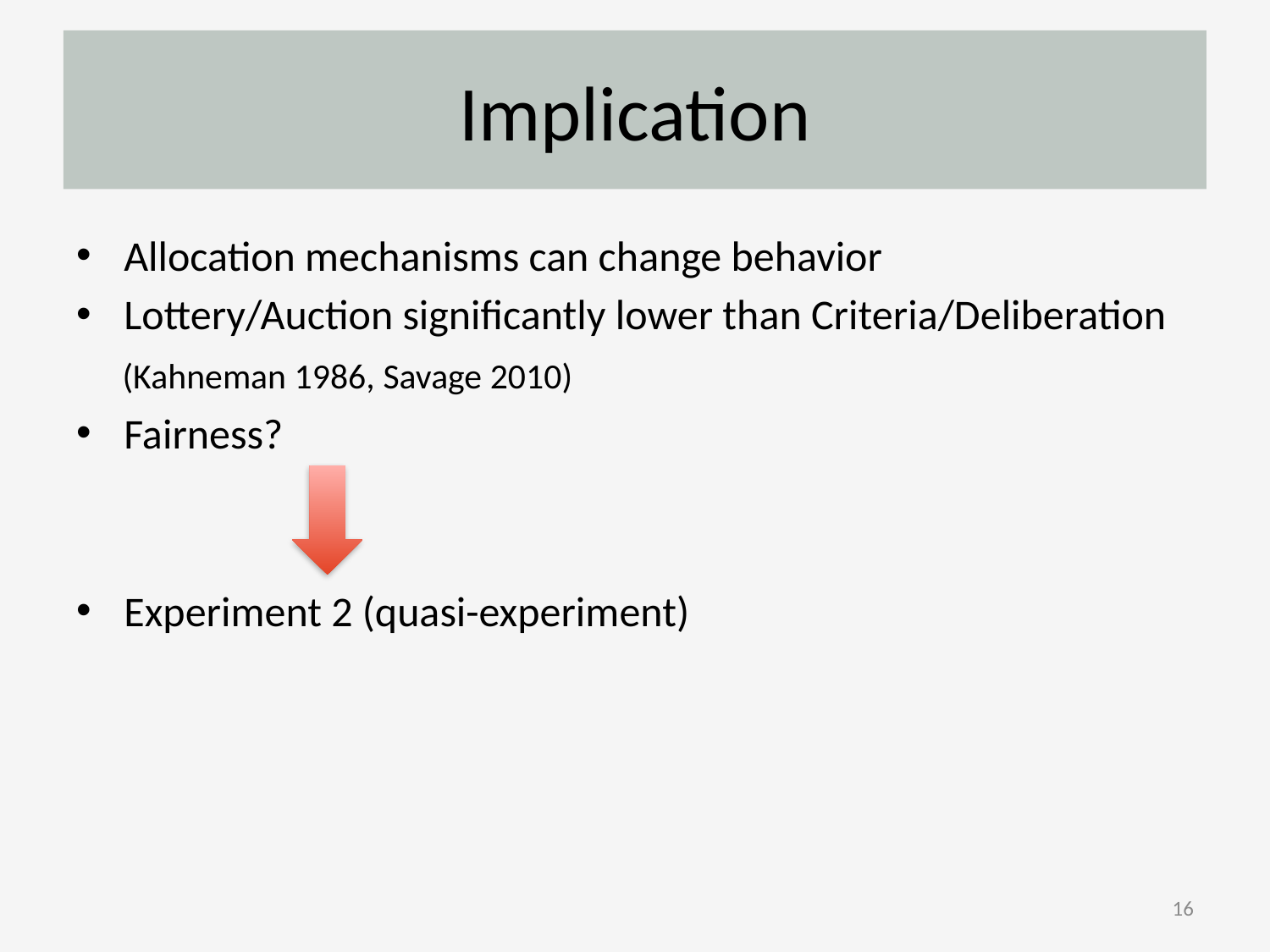

Implication
# Implication
Allocation mechanisms can change behavior
Lottery/Auction significantly lower than Criteria/Deliberation
     (Kahneman 1986, Savage 2010)
Fairness?

Experiment 2 (quasi-experiment)

16